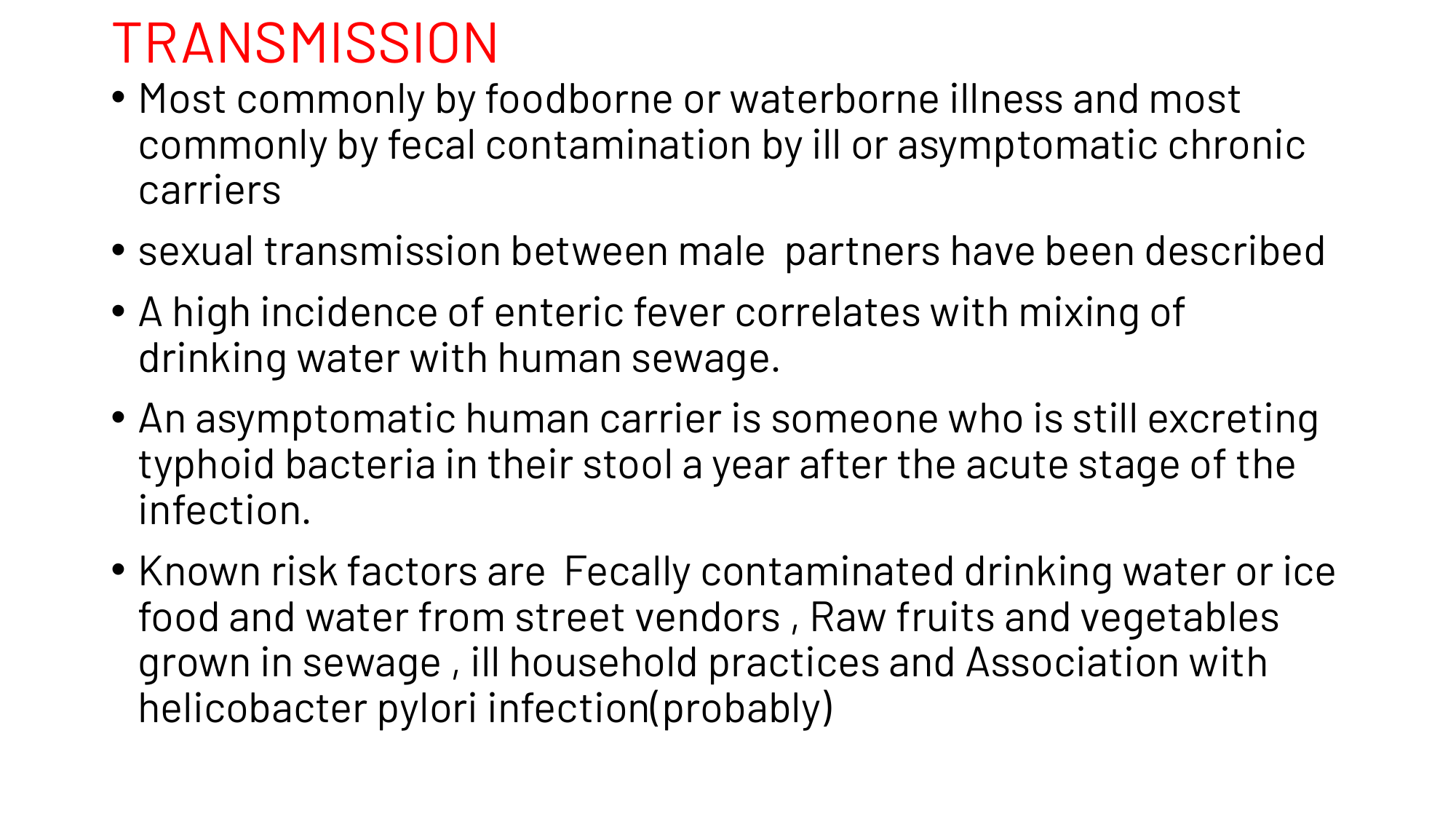

# TRANSMISSION
Most commonly by foodborne or waterborne illness and most commonly by fecal contamination by ill or asymptomatic chronic carriers
sexual transmission between male  partners have been described
A high incidence of enteric fever correlates with mixing of drinking water with human sewage.
An asymptomatic human carrier is someone who is still excreting typhoid bacteria in their stool a year after the acute stage of the infection.
Known risk factors are  Fecally contaminated drinking water or ice food and water from street vendors , Raw fruits and vegetables grown in sewage , ill household practices and Association with helicobacter pylori infection(probably)